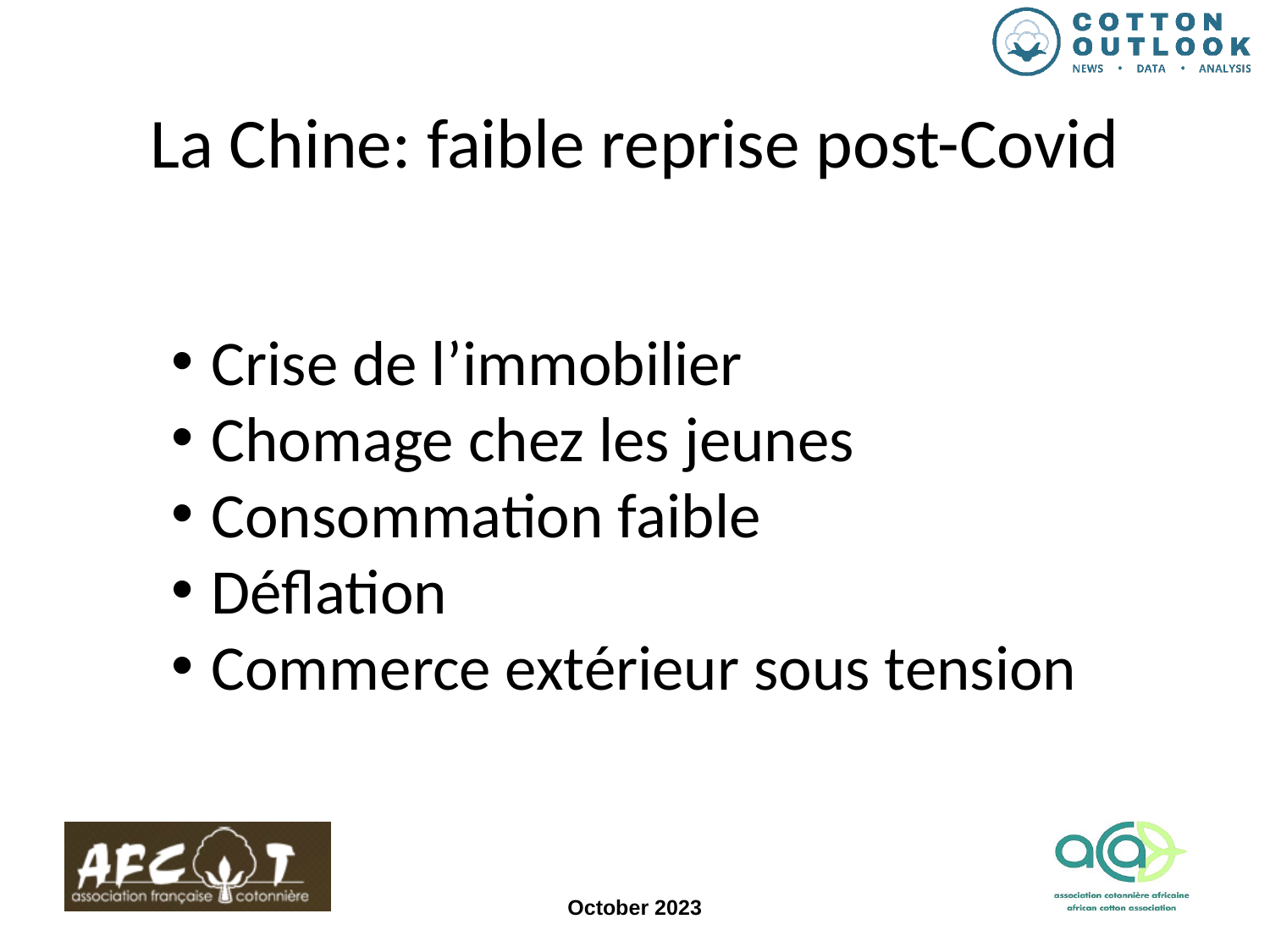

La Chine: faible reprise post-Covid
Crise de l’immobilier
Chomage chez les jeunes
Consommation faible
Déflation
Commerce extérieur sous tension